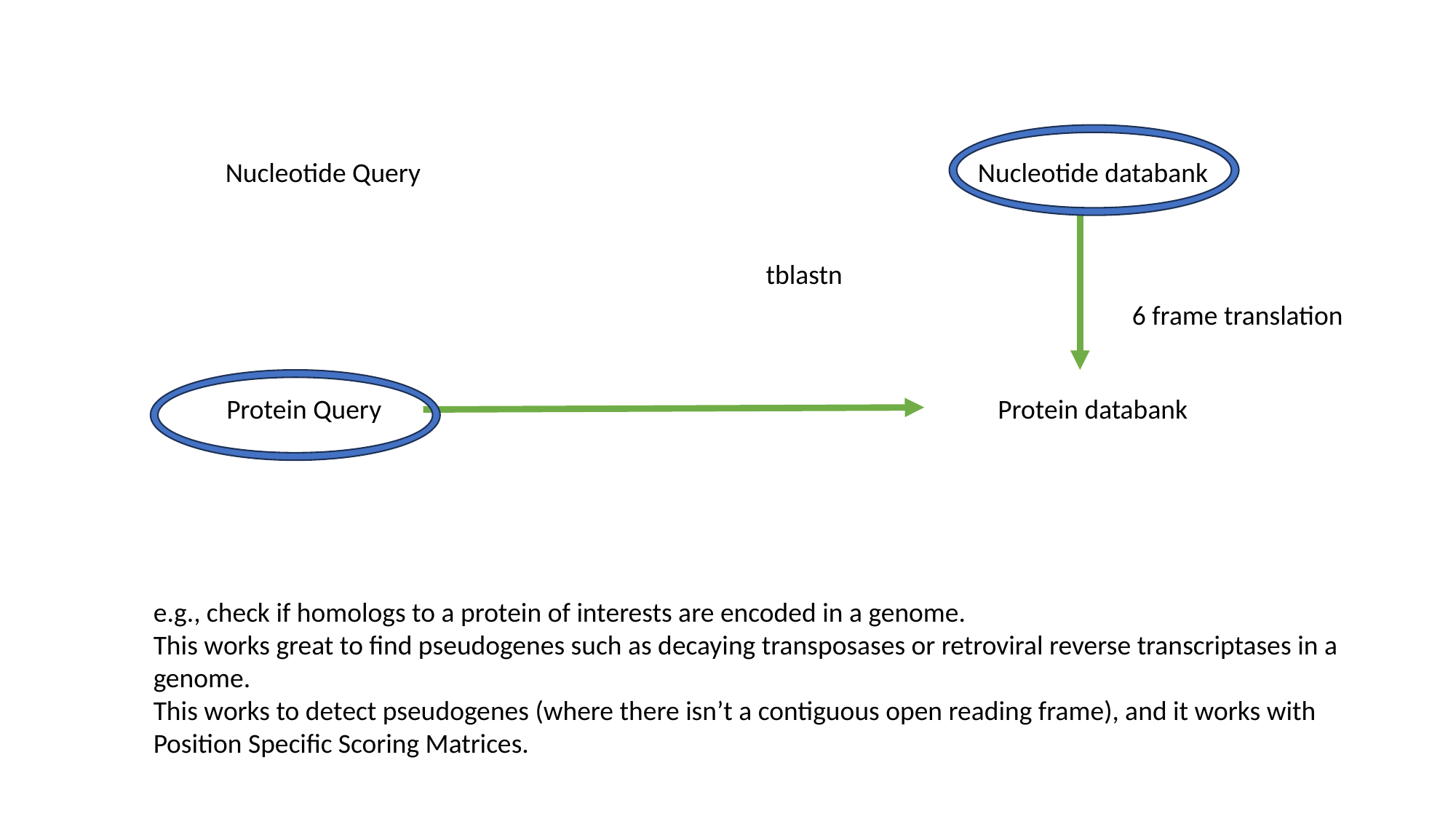

Nucleotide Query
Nucleotide databank
tblastn
6 frame translation

Protein Query
Protein databank

e.g., check if homologs to a protein of interests are encoded in a genome.
This works great to find pseudogenes such as decaying transposases or retroviral reverse transcriptases in a genome.
This works to detect pseudogenes (where there isn’t a contiguous open reading frame), and it works with Position Specific Scoring Matrices.